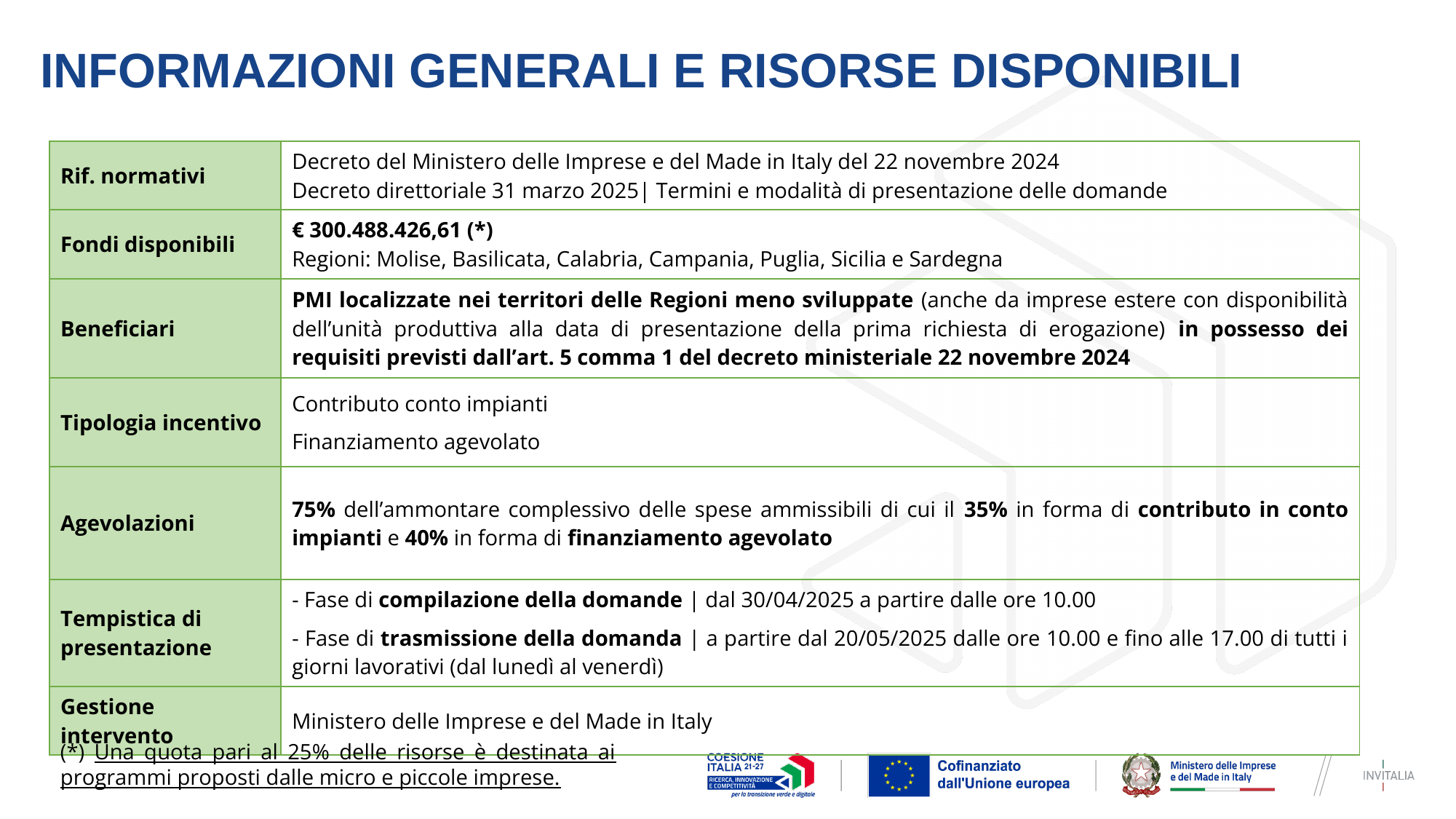

# Informazioni generali e risorse disponibili
| Rif. normativi | Decreto del Ministero delle Imprese e del Made in Italy del 22 novembre 2024 Decreto direttoriale 31 marzo 2025| Termini e modalità di presentazione delle domande |
| --- | --- |
| Fondi disponibili | € 300.488.426,61 (\*) Regioni: Molise, Basilicata, Calabria, Campania, Puglia, Sicilia e Sardegna |
| Beneficiari | PMI localizzate nei territori delle Regioni meno sviluppate (anche da imprese estere con disponibilità dell’unità produttiva alla data di presentazione della prima richiesta di erogazione) in possesso dei requisiti previsti dall’art. 5 comma 1 del decreto ministeriale 22 novembre 2024 |
| Tipologia incentivo | Contributo conto impianti Finanziamento agevolato |
| Agevolazioni | 75% dell’ammontare complessivo delle spese ammissibili di cui il 35% in forma di contributo in conto impianti e 40% in forma di finanziamento agevolato |
| Tempistica di presentazione | - Fase di compilazione della domande | dal 30/04/2025 a partire dalle ore 10.00 - Fase di trasmissione della domanda | a partire dal 20/05/2025 dalle ore 10.00 e fino alle 17.00 di tutti i giorni lavorativi (dal lunedì al venerdì) |
| Gestione intervento | Ministero delle Imprese e del Made in Italy |
(*) Una quota pari al 25% delle risorse è destinata ai programmi proposti dalle micro e piccole imprese.